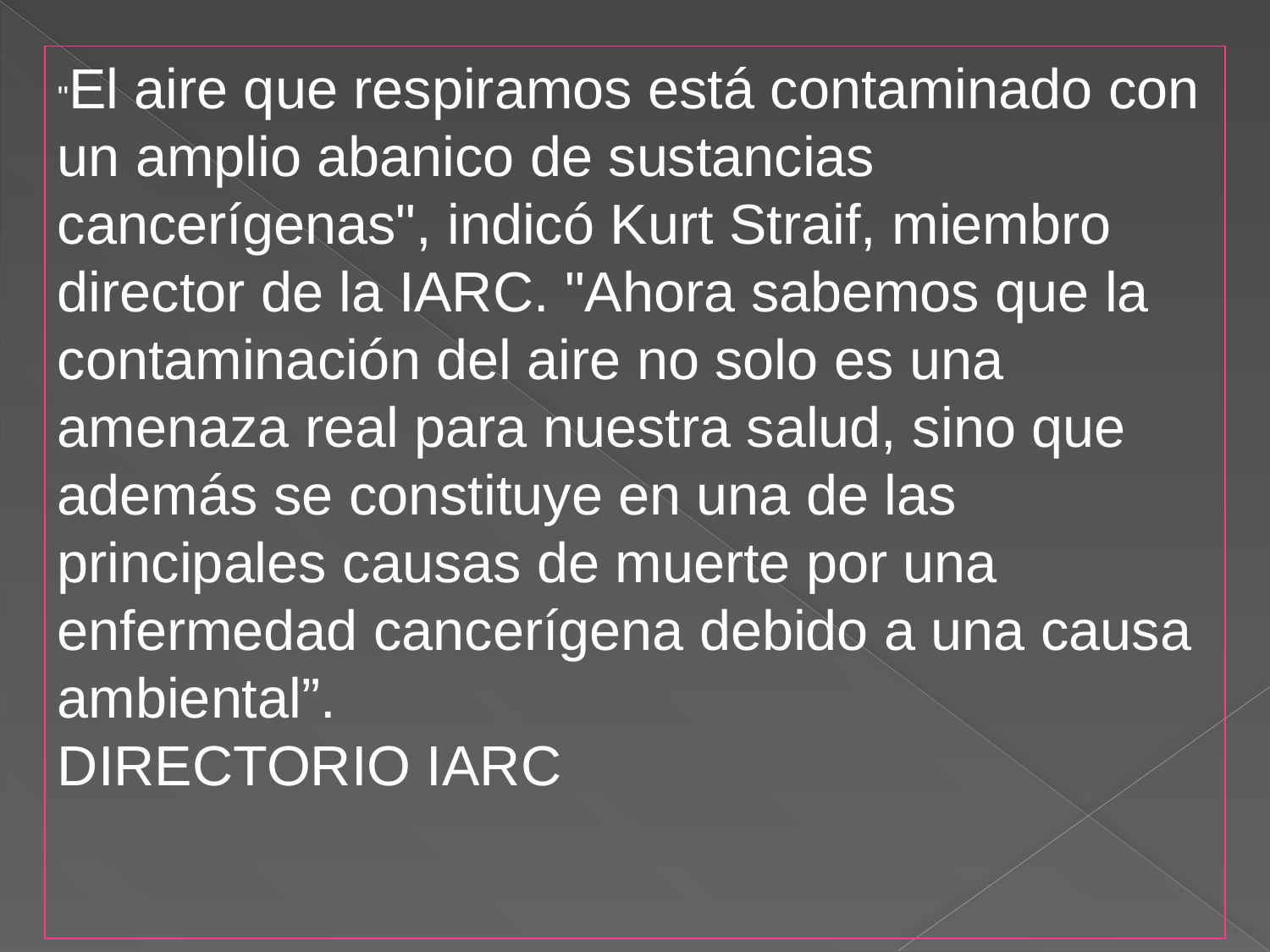

"El aire que respiramos está contaminado con un amplio abanico de sustancias cancerígenas", indicó Kurt Straif, miembro director de la IARC. "Ahora sabemos que la contaminación del aire no solo es una amenaza real para nuestra salud, sino que además se constituye en una de las principales causas de muerte por una enfermedad cancerígena debido a una causa ambiental”.
DIRECTORIO IARC